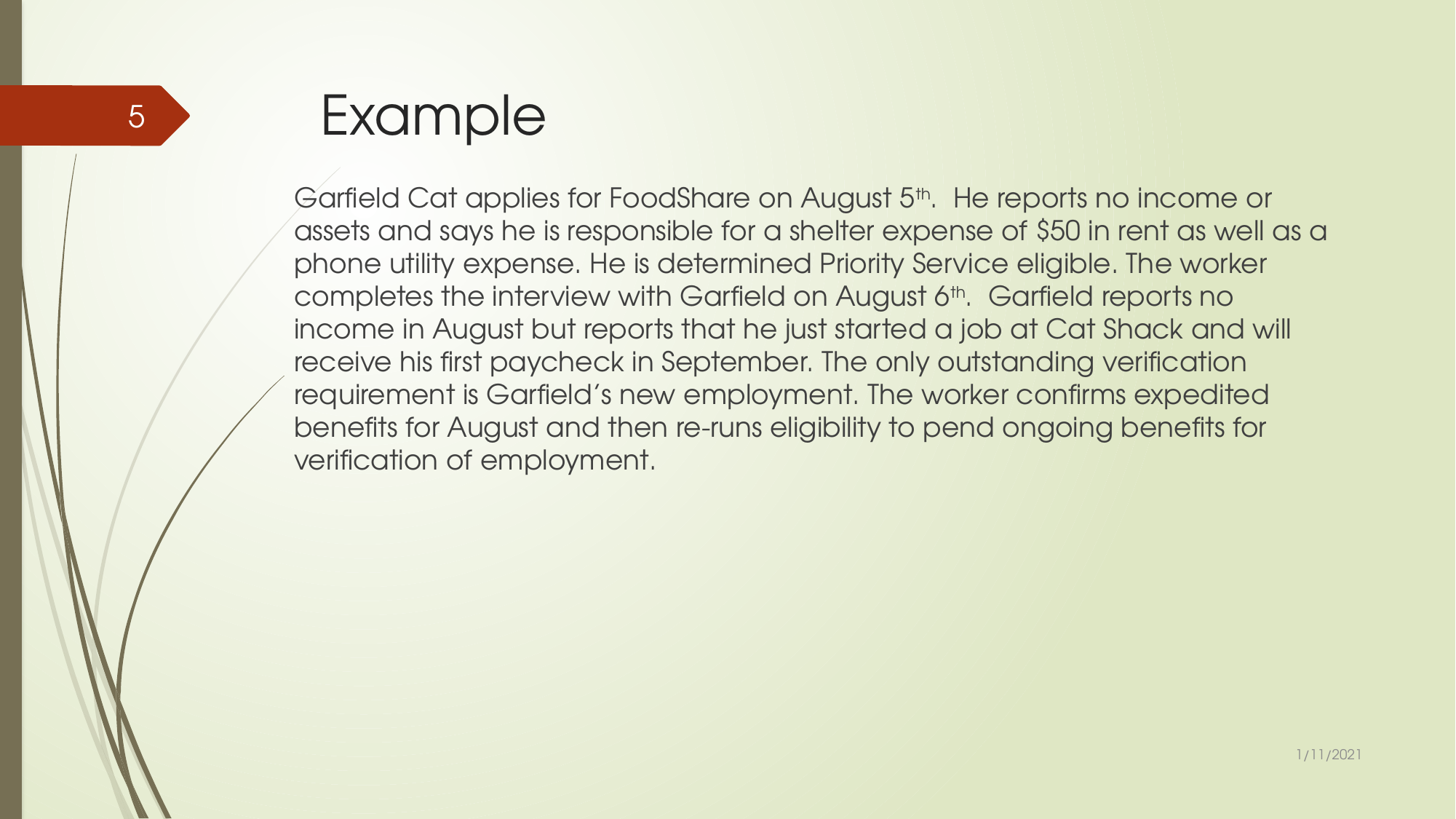

# Example
5
Garfield Cat applies for FoodShare on August 5th.  He reports no income or assets and says he is responsible for a shelter expense of $50 in rent as well as a phone utility expense. He is determined Priority Service eligible. The worker completes the interview with Garfield on August 6th.  Garfield reports no income in August but reports that he just started a job at Cat Shack and will receive his first paycheck in September. The only outstanding verification requirement is Garfield’s new employment. The worker confirms expedited benefits for August and then re-runs eligibility to pend ongoing benefits for verification of employment.
1/11/2021